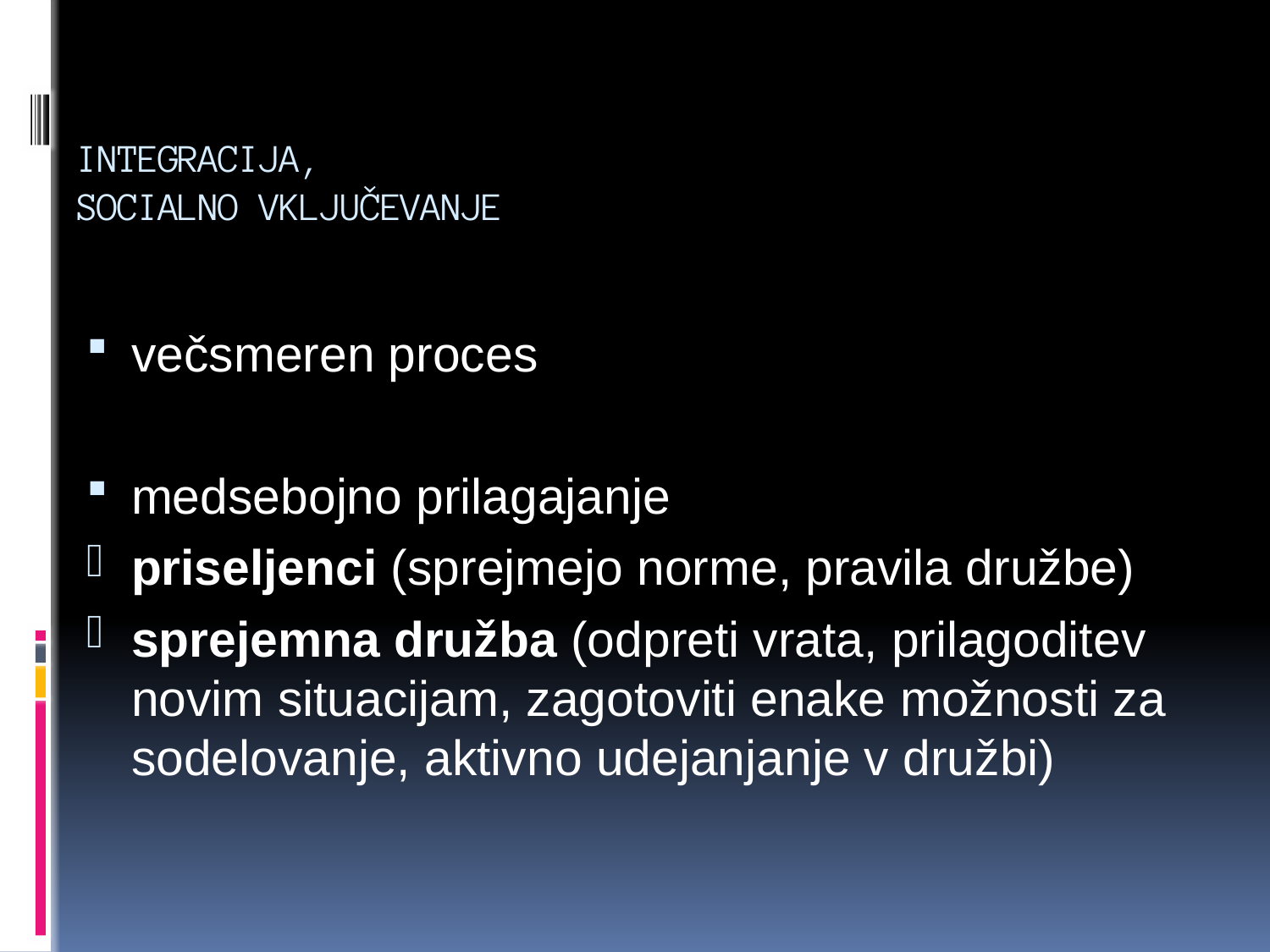

# INTEGRACIJA, SOCIALNO VKLJUČEVANJE
večsmeren proces

medsebojno prilagajanje
priseljenci (sprejmejo norme, pravila družbe)
sprejemna družba (odpreti vrata, prilagoditev novim situacijam, zagotoviti enake možnosti za sodelovanje, aktivno udejanjanje v družbi)